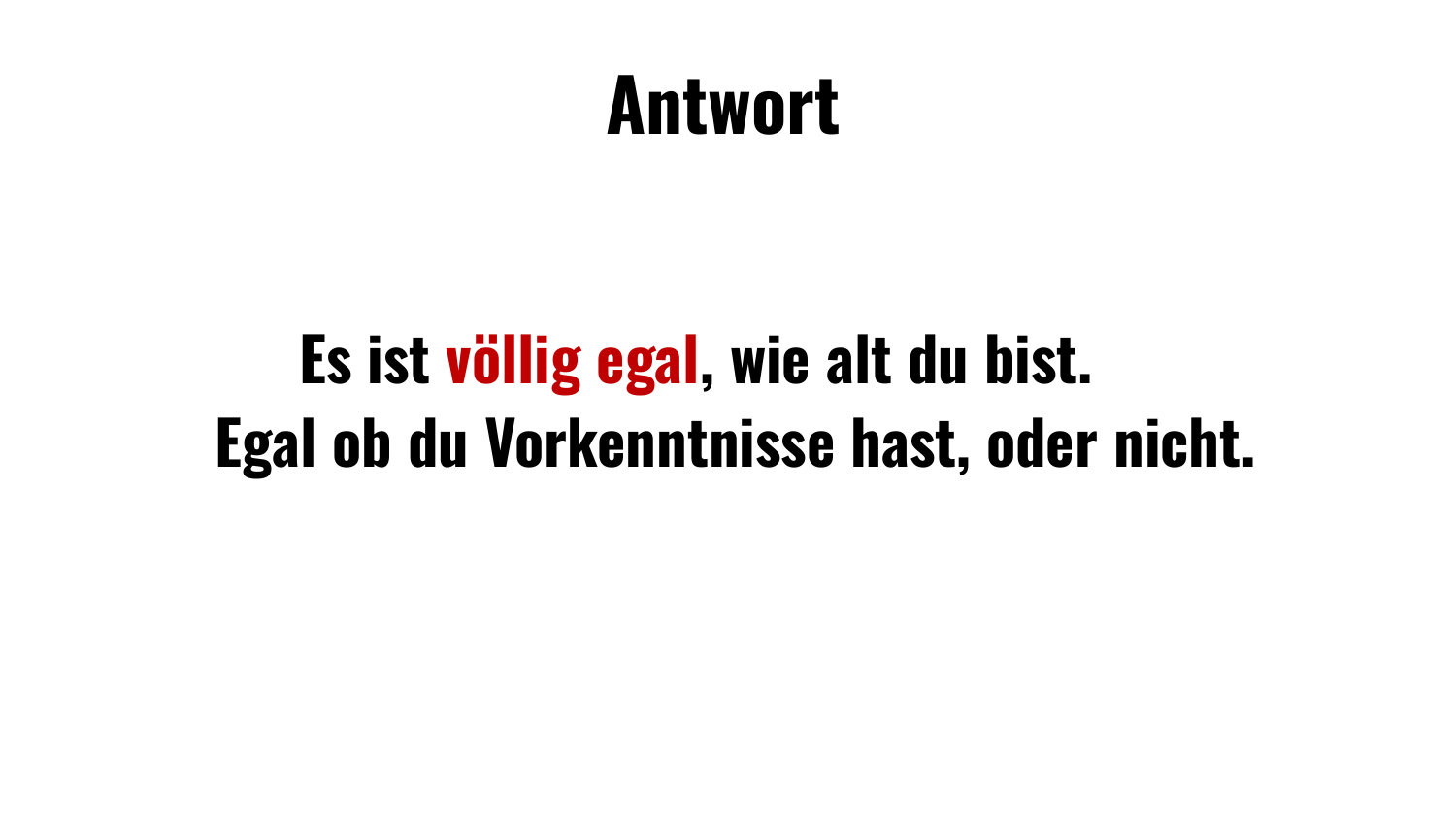

# Antwort
Es ist völlig egal, wie alt du bist.
Egal ob du Vorkenntnisse hast, oder nicht.